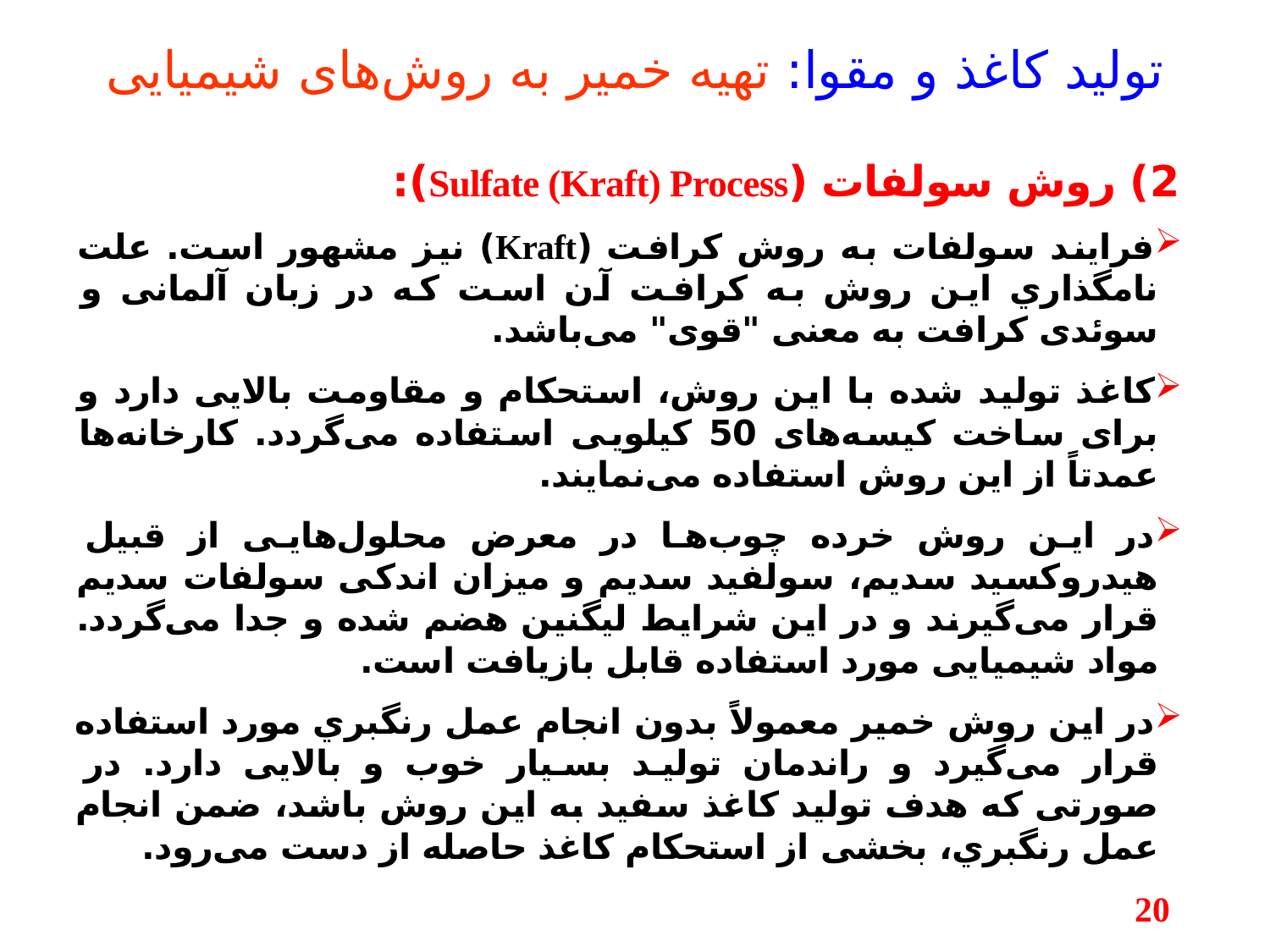

# تولید کاغذ و مقوا: تهیه خمیر به روش‌های شیمیایی
2) روش سولفات (Sulfate (Kraft) Process):
فرایند سولفات به روش کرافت (Kraft) نیز مشهور است. علت نامگذاري این روش به کرافت آن است که در زبان آلمانی و سوئدی کرافت به معنی "قوی" می‌باشد.
کاغذ تولید شده با این روش، استحکام و مقاومت بالایی دارد و برای ساخت کیسه‌های 50 کیلویی استفاده می‌گردد. کارخانه‌ها عمدتاً از این روش استفاده می‌نمایند.
در این روش خرده چوب‌ها در معرض محلول‌هایی از قبیل هیدروکسید سدیم، سولفید سدیم و میزان اندکی سولفات سدیم قرار می‌گیرند و در این شرایط لیگنین هضم شده و جدا می‌گردد. مواد شیمیایی مورد استفاده قابل بازیافت است.
در این روش خمیر معمولاً بدون انجام عمل رنگبري مورد استفاده قرار می‌گیرد و راندمان تولید بسیار خوب و بالایی دارد. در صورتی که هدف تولید کاغذ سفید به این روش باشد، ضمن انجام عمل رنگبري، بخشی از استحکام کاغذ حاصله از دست می‌رود.

20